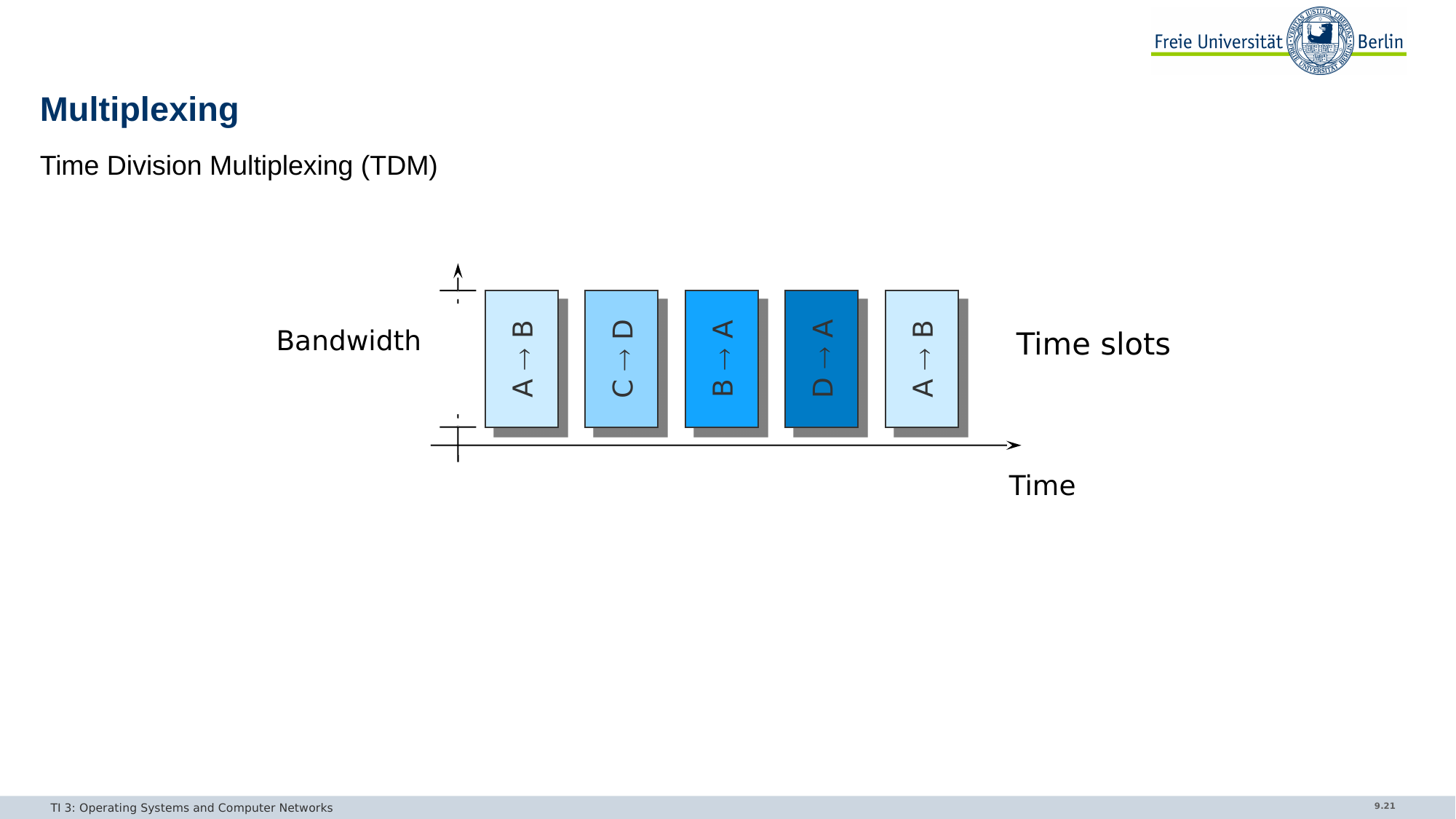

# Multiplexing
Time Division Multiplexing (TDM)

Bandwidth
Time slots
A → B
C → D
B → A
D → A
A → B

Time
TI 3: Operating Systems and Computer Networks